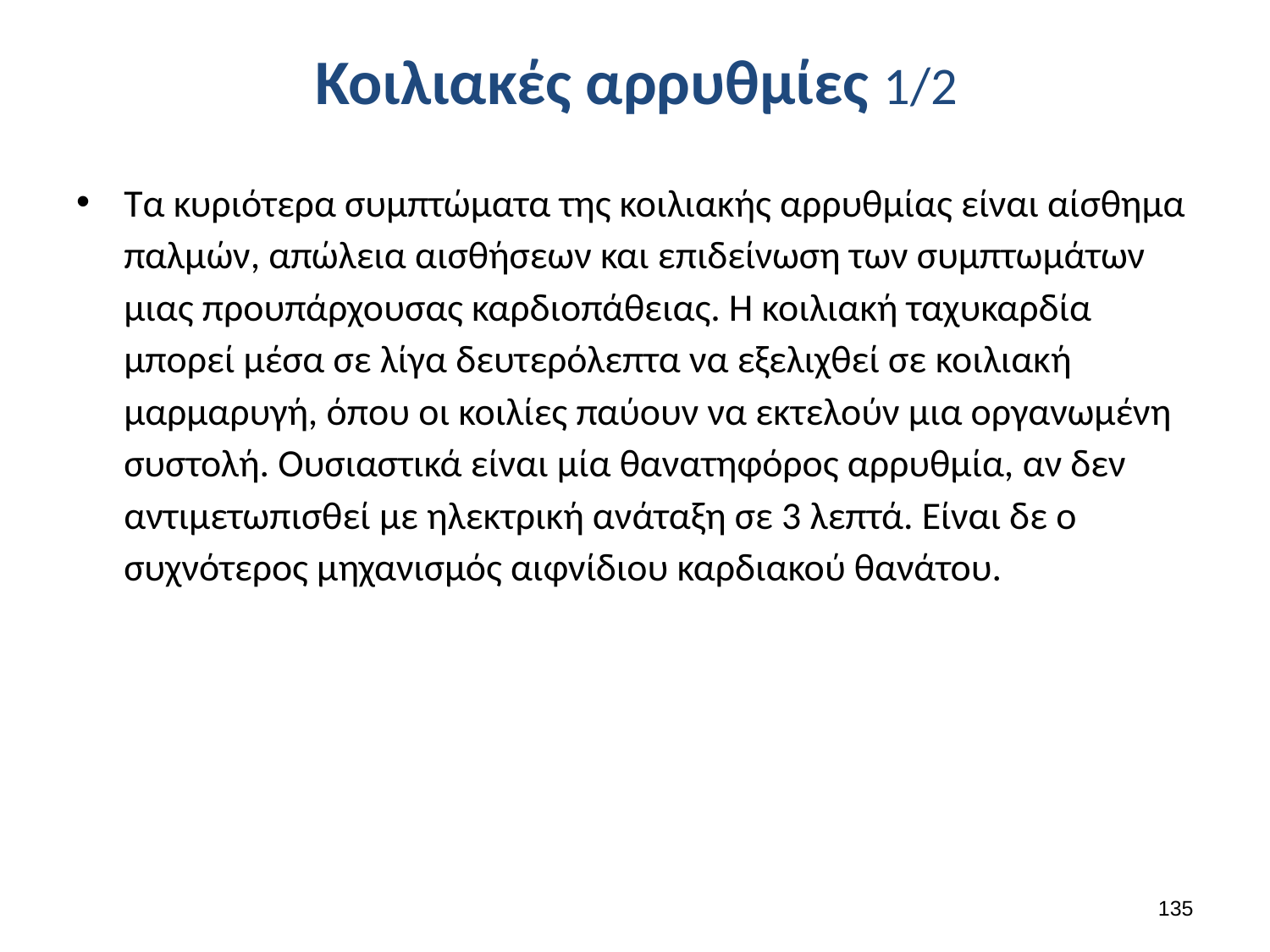

# Κοιλιακές αρρυθμίες 1/2
Τα κυριότερα συμπτώματα της κοιλιακής αρρυθμίας είναι αίσθημα παλμών, απώλεια αισθήσεων και επιδείνωση των συμπτωμάτων μιας προυπάρχουσας καρδιοπάθειας. Η κοιλιακή ταχυκαρδία μπορεί μέσα σε λίγα δευτερόλεπτα να εξελιχθεί σε κοιλιακή μαρμαρυγή, όπου οι κοιλίες παύουν να εκτελούν μια οργανωμένη συστολή. Ουσιαστικά είναι μία θανατηφόρος αρρυθμία, αν δεν αντιμετωπισθεί με ηλεκτρική ανάταξη σε 3 λεπτά. Είναι δε ο συχνότερος μηχανισμός αιφνίδιου καρδιακού θανάτου.
135